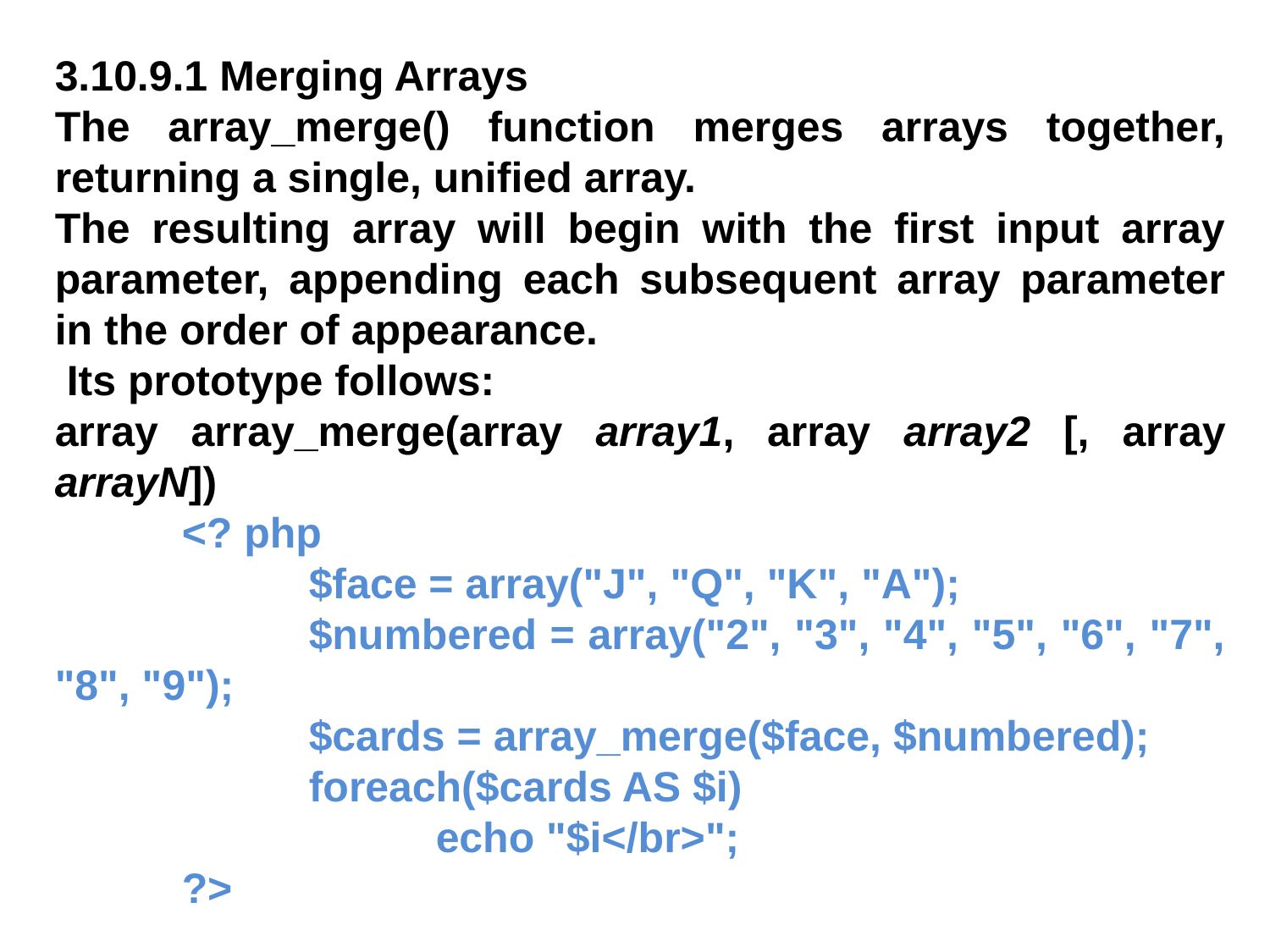

3.10.9.1 Merging Arrays
The array_merge() function merges arrays together, returning a single, unified array.
The resulting array will begin with the first input array parameter, appending each subsequent array parameter in the order of appearance.
 Its prototype follows:
array array_merge(array array1, array array2 [, array arrayN])
	<? php
		$face = array("J", "Q", "K", "A");
		$numbered = array("2", "3", "4", "5", "6", "7", "8", "9");
		$cards = array_merge($face, $numbered);
		foreach($cards AS $i)
			echo "$i</br>";
	?>